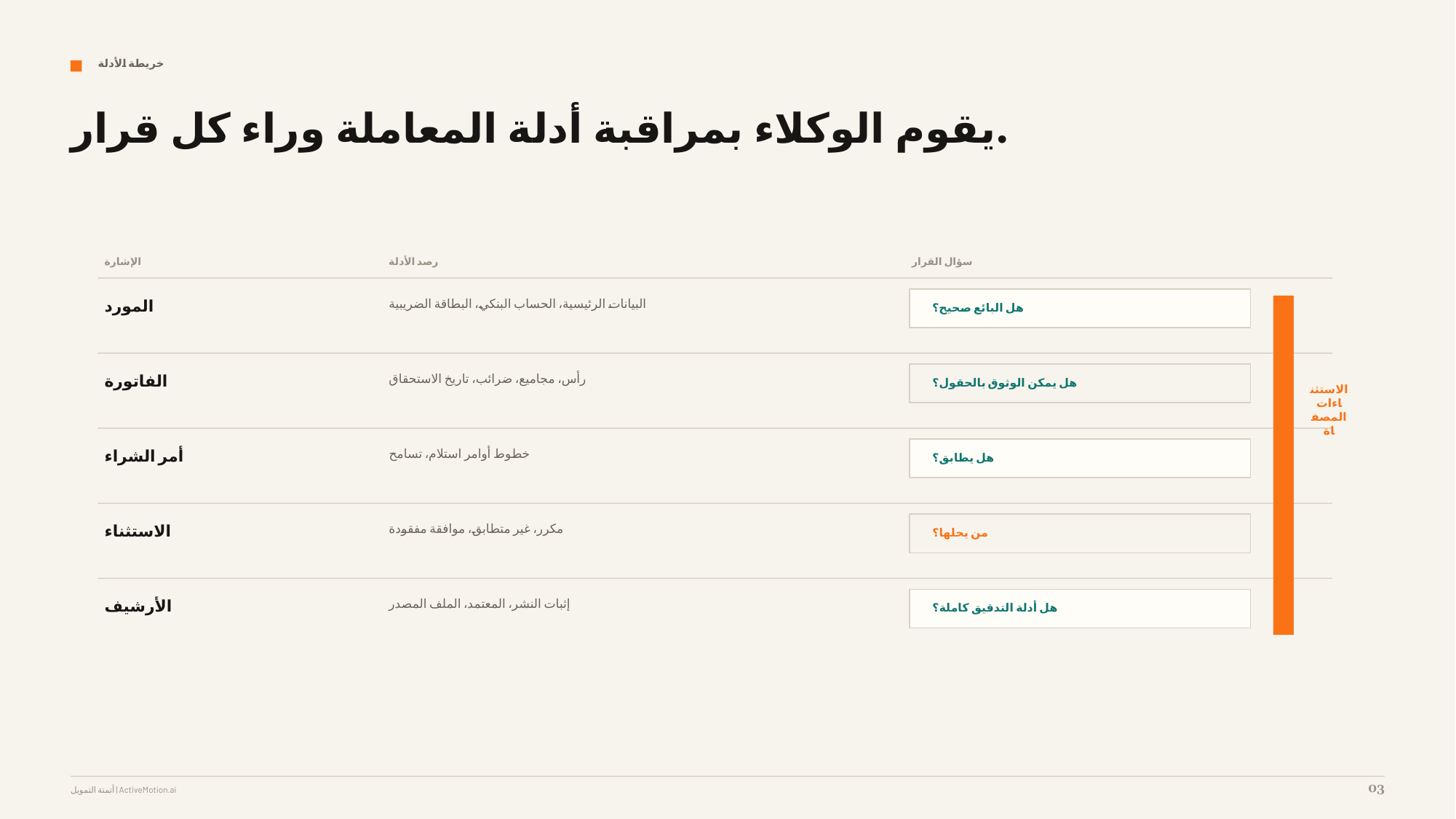

خريطة الأدلة

يقوم الوكلاء بمراقبة أدلة المعاملة وراء كل قرار.
الإشارة
رصد الأدلة
سؤال القرار

المورد
البيانات الرئيسية، الحساب البنكي، البطاقة الضريبية

هل البائع صحيح؟

الفاتورة
رأس، مجاميع، ضرائب، تاريخ الاستحقاق
هل يمكن الوثوق بالحقول؟
الاستثناءات المصفاة

أمر الشراء
خطوط أوامر استلام، تسامح
هل يطابق؟

الاستثناء
مكرر، غير متطابق، موافقة مفقودة
من يحلها؟

الأرشيف
إثبات النشر، المعتمد، الملف المصدر
هل أدلة التدقيق كاملة؟

03
أتمتة التمويل | ActiveMotion.ai